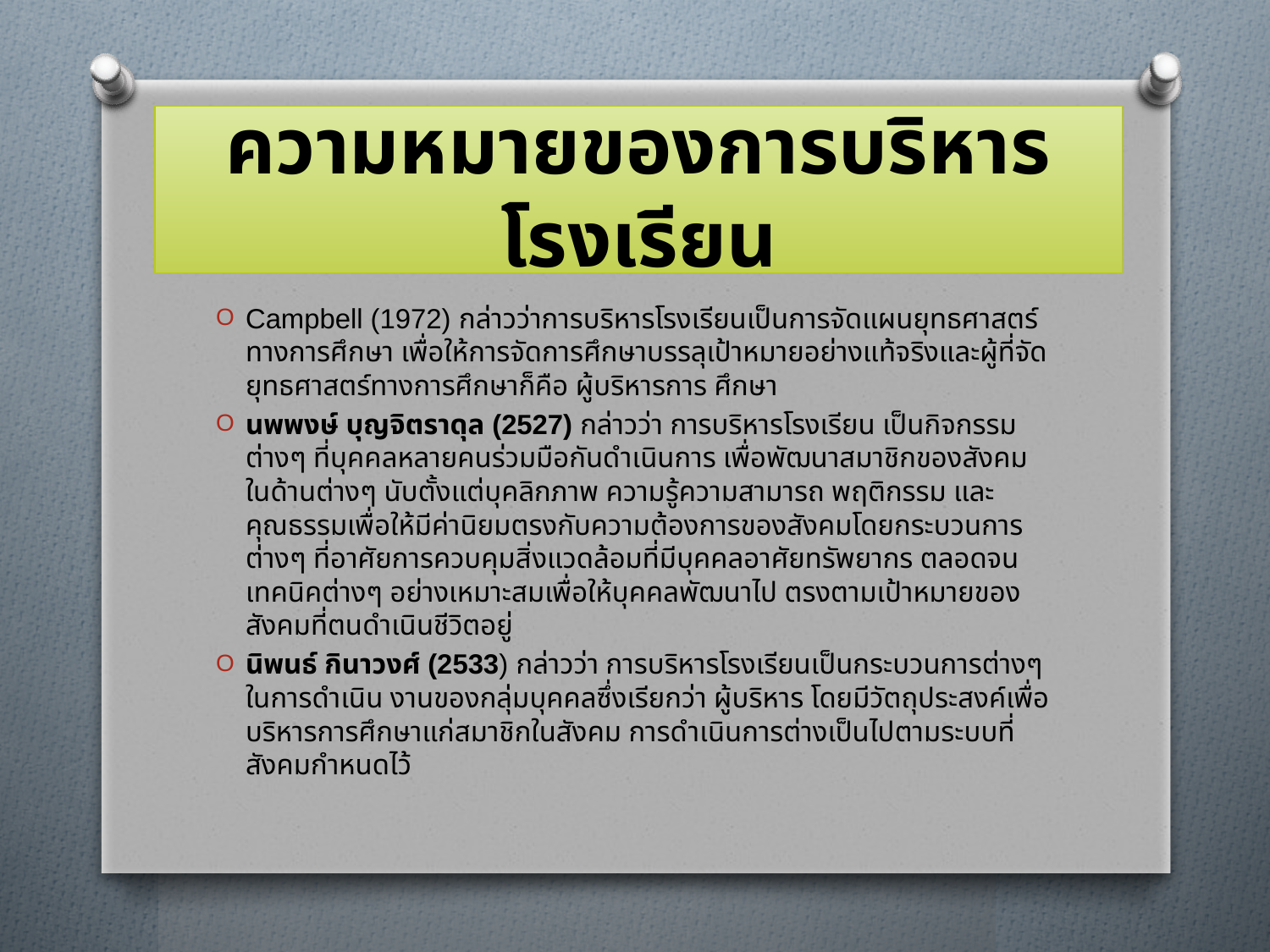

# ความหมายของการบริหารโรงเรียน
Campbell (1972) กล่าวว่าการบริหารโรงเรียนเป็นการจัดแผนยุทธศาสตร์ทางการศึกษา เพื่อให้การจัดการศึกษาบรรลุเป้าหมายอย่างแท้จริงและผู้ที่จัดยุทธศาสตร์ทางการศึกษาก็คือ ผู้บริหารการ ศึกษา
นพพงษ์ บุญจิตราดุล (2527) กล่าวว่า การบริหารโรงเรียน เป็นกิจกรรมต่างๆ ที่บุคคลหลายคนร่วมมือกันดำเนินการ เพื่อพัฒนาสมาชิกของสังคมในด้านต่างๆ นับตั้งแต่บุคลิกภาพ ความรู้ความสามารถ พฤติกรรม และคุณธรรมเพื่อให้มีค่านิยมตรงกับความต้องการของสังคมโดยกระบวนการต่างๆ ที่อาศัยการควบคุมสิ่งแวดล้อมที่มีบุคคลอาศัยทรัพยากร ตลอดจนเทคนิคต่างๆ อย่างเหมาะสมเพื่อให้บุคคลพัฒนาไป ตรงตามเป้าหมายของสังคมที่ตนดำเนินชีวิตอยู่
นิพนธ์ กินาวงศ์ (2533) กล่าวว่า การบริหารโรงเรียนเป็นกระบวนการต่างๆ ในการดำเนิน งานของกลุ่มบุคคลซึ่งเรียกว่า ผู้บริหาร โดยมีวัตถุประสงค์เพื่อบริหารการศึกษาแก่สมาชิกในสังคม การดำเนินการต่างเป็นไปตามระบบที่สังคมกำหนดไว้